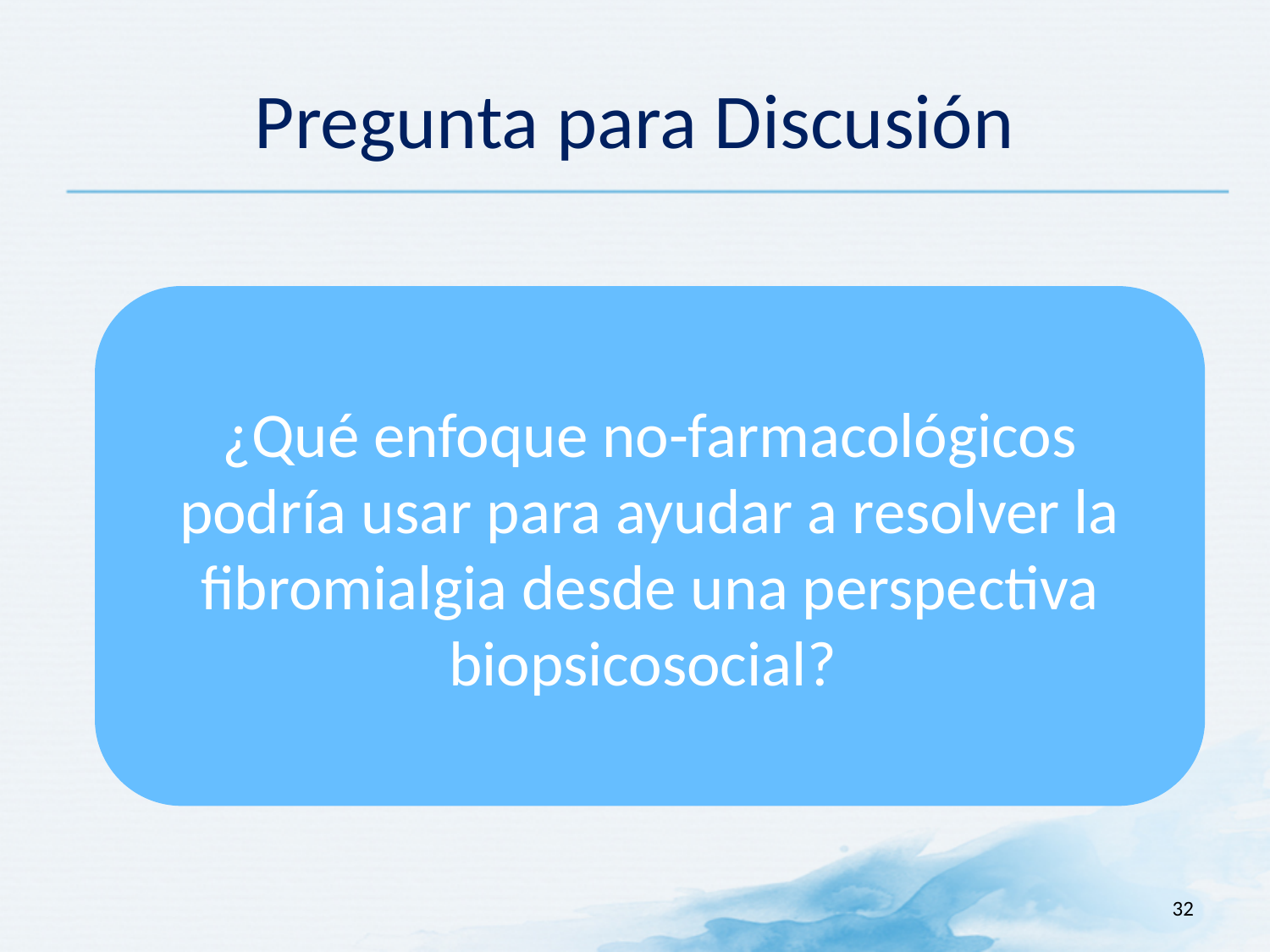

# Pregunta para Discusión
¿Qué enfoque no-farmacológicos podría usar para ayudar a resolver la fibromialgia desde una perspectiva biopsicosocial?
32